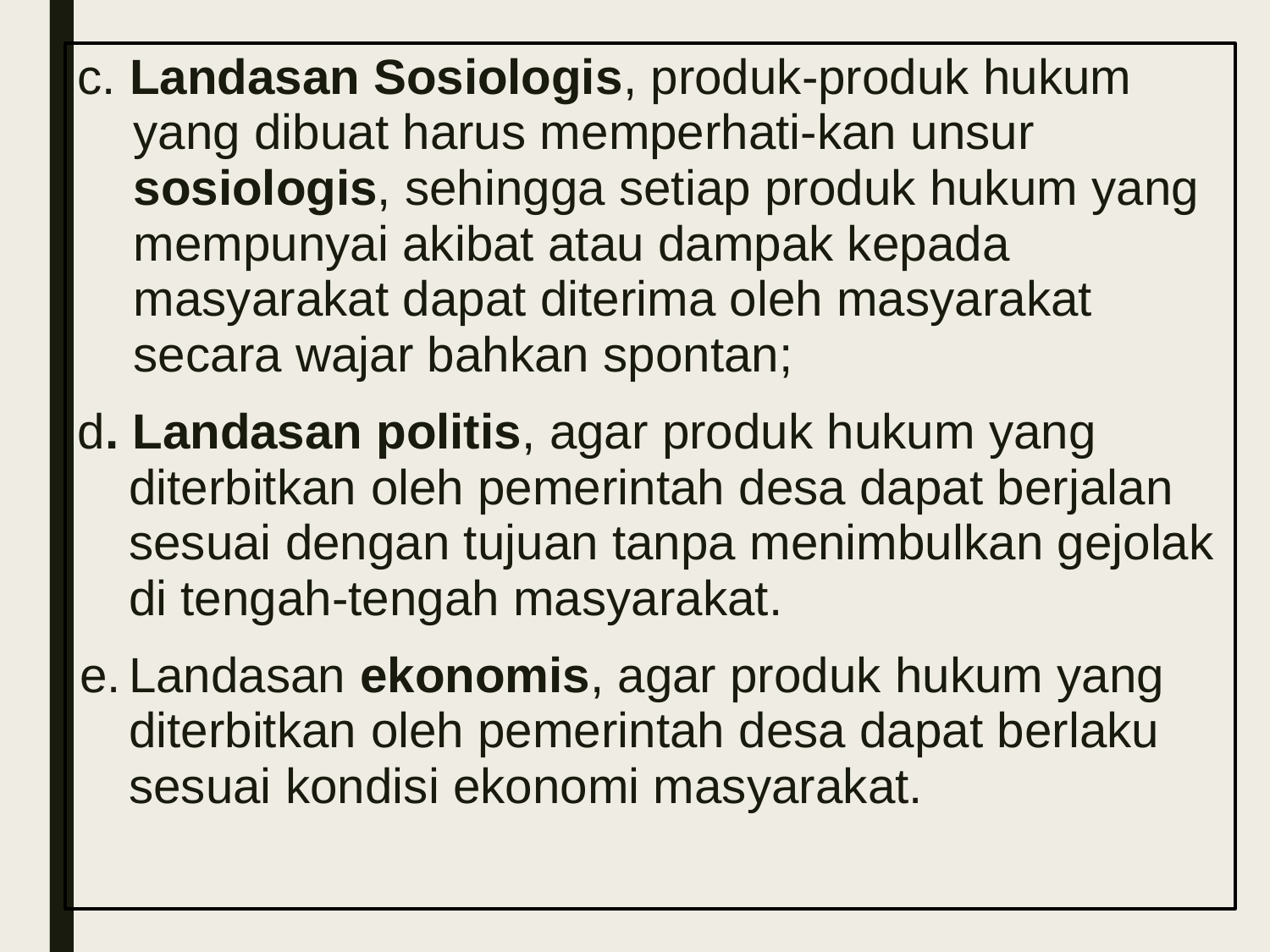

c. Landasan Sosiologis, produk-produk hukum yang dibuat harus memperhati-kan unsur sosiologis, sehingga setiap produk hukum yang mempunyai akibat atau dampak kepada masyarakat dapat diterima oleh masyarakat secara wajar bahkan spontan;
d. Landasan politis, agar produk hukum yang diterbitkan oleh pemerintah desa dapat berjalan sesuai dengan tujuan tanpa menimbulkan gejolak di tengah-tengah masyarakat.
e.	Landasan ekonomis, agar produk hukum yang diterbitkan oleh pemerintah desa dapat berlaku sesuai kondisi ekonomi masyarakat.